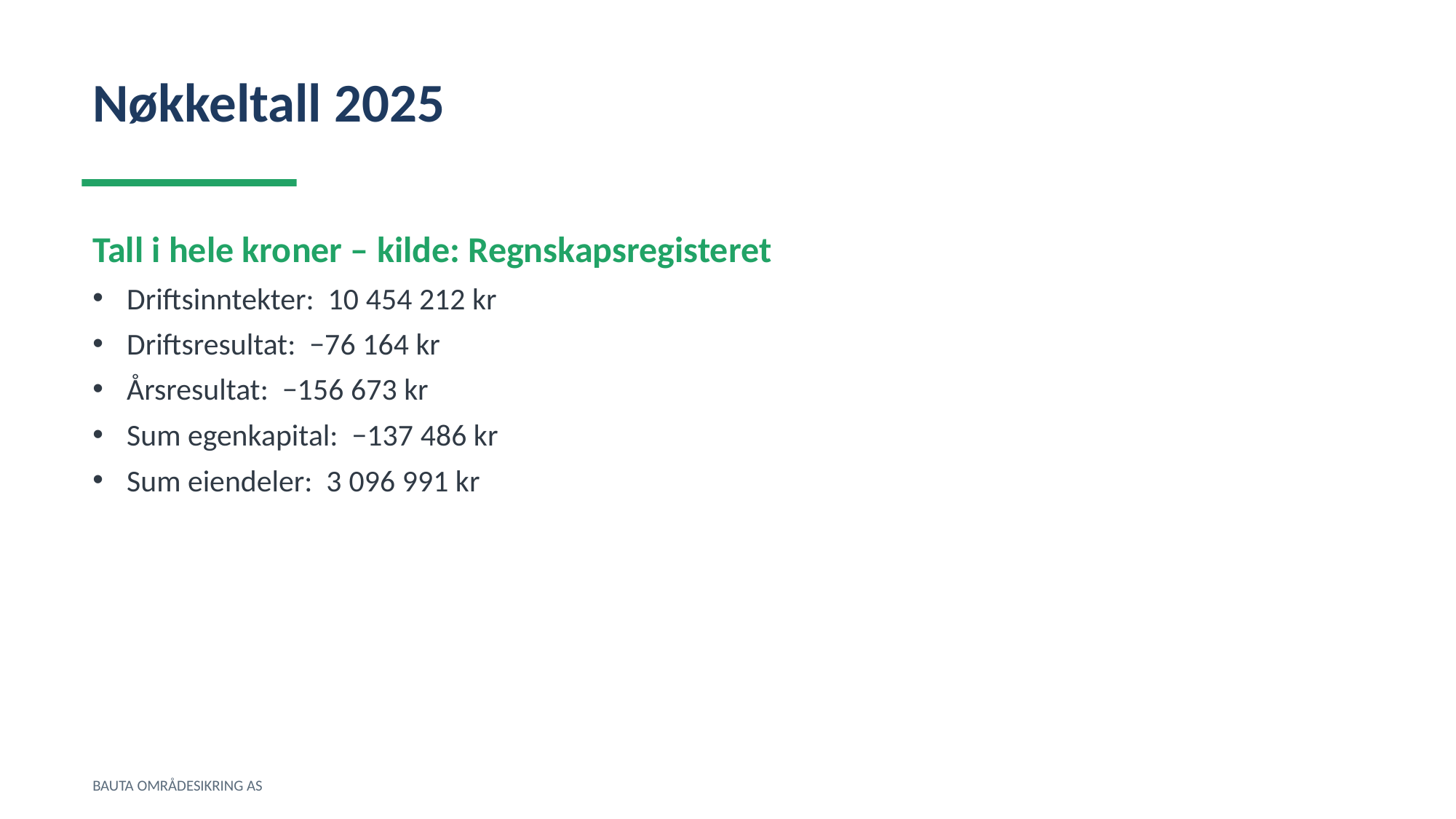

Nøkkeltall 2025

Tall i hele kroner – kilde: Regnskapsregisteret
Driftsinntekter:  10 454 212 kr
Driftsresultat:  −76 164 kr
Årsresultat:  −156 673 kr
Sum egenkapital:  −137 486 kr
Sum eiendeler:  3 096 991 kr
BAUTA OMRÅDESIKRING AS